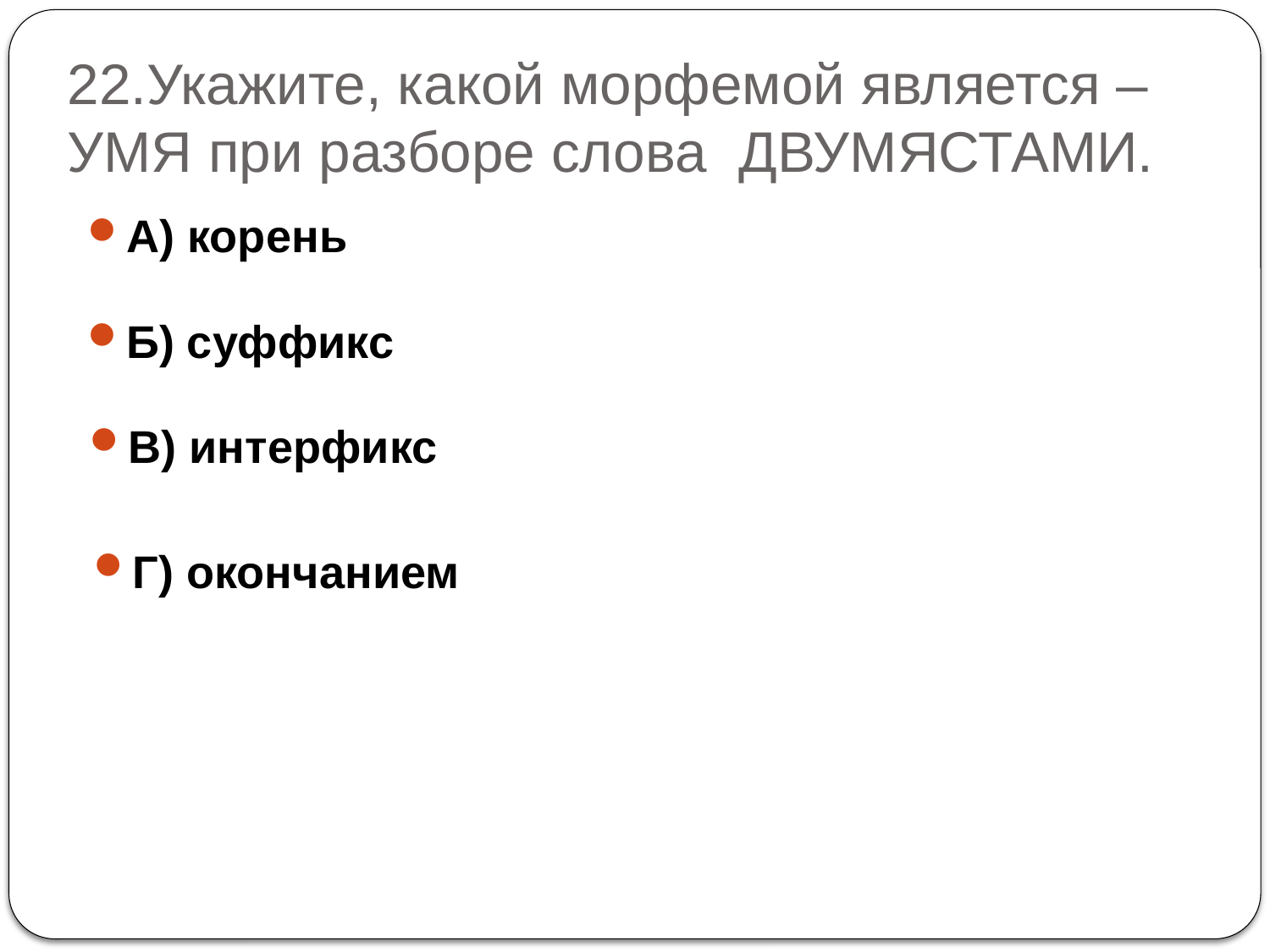

# 22.Укажите, какой морфемой является – УМЯ при разборе слова  ДВУМЯСТАМИ.
А) корень
Б) суффикс
В) интерфикс
Г) окончанием